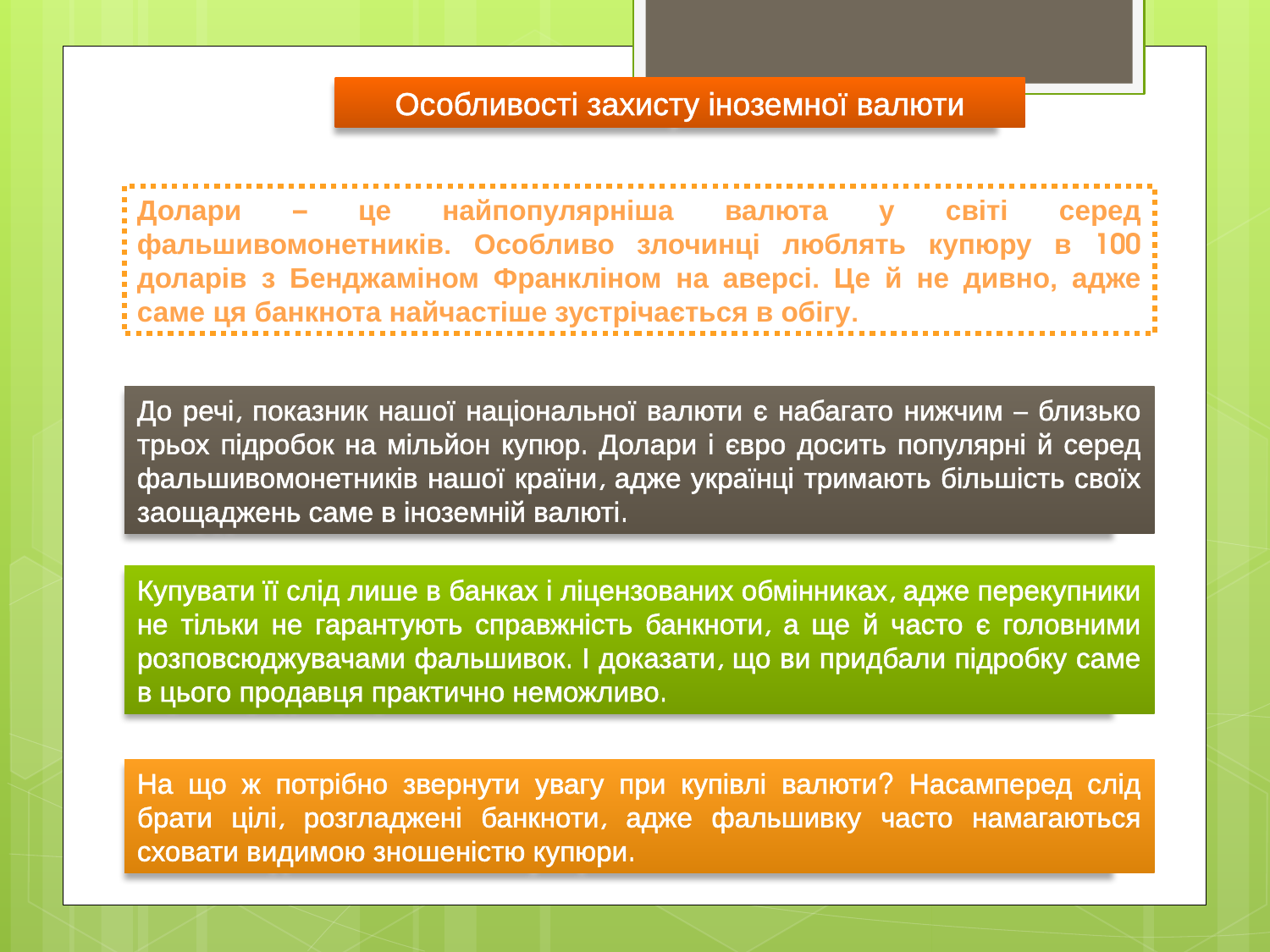

Особливості захисту іноземної валюти
Долари – це найпопулярніша валюта у світі серед фальшивомонетників. Особливо злочинці люблять купюру в 100 доларів з Бенджаміном Франкліном на аверсі. Це й не дивно, адже саме ця банкнота найчастіше зустрічається в обігу.
До речі, показник нашої національної валюти є набагато нижчим – близько трьох підробок на мільйон купюр. Долари і євро досить популярні й серед фальшивомонетників нашої країни, адже українці тримають більшість своїх заощаджень саме в іноземній валюті.
Купувати її слід лише в банках і ліцензованих обмінниках, адже перекупники не тільки не гарантують справжність банкноти, а ще й часто є головними розповсюджувачами фальшивок. І доказати, що ви придбали підробку саме в цього продавця практично неможливо.
На що ж потрібно звернути увагу при купівлі валюти? Насамперед слід брати цілі, розгладжені банкноти, адже фальшивку часто намагаються сховати видимою зношеністю купюри.